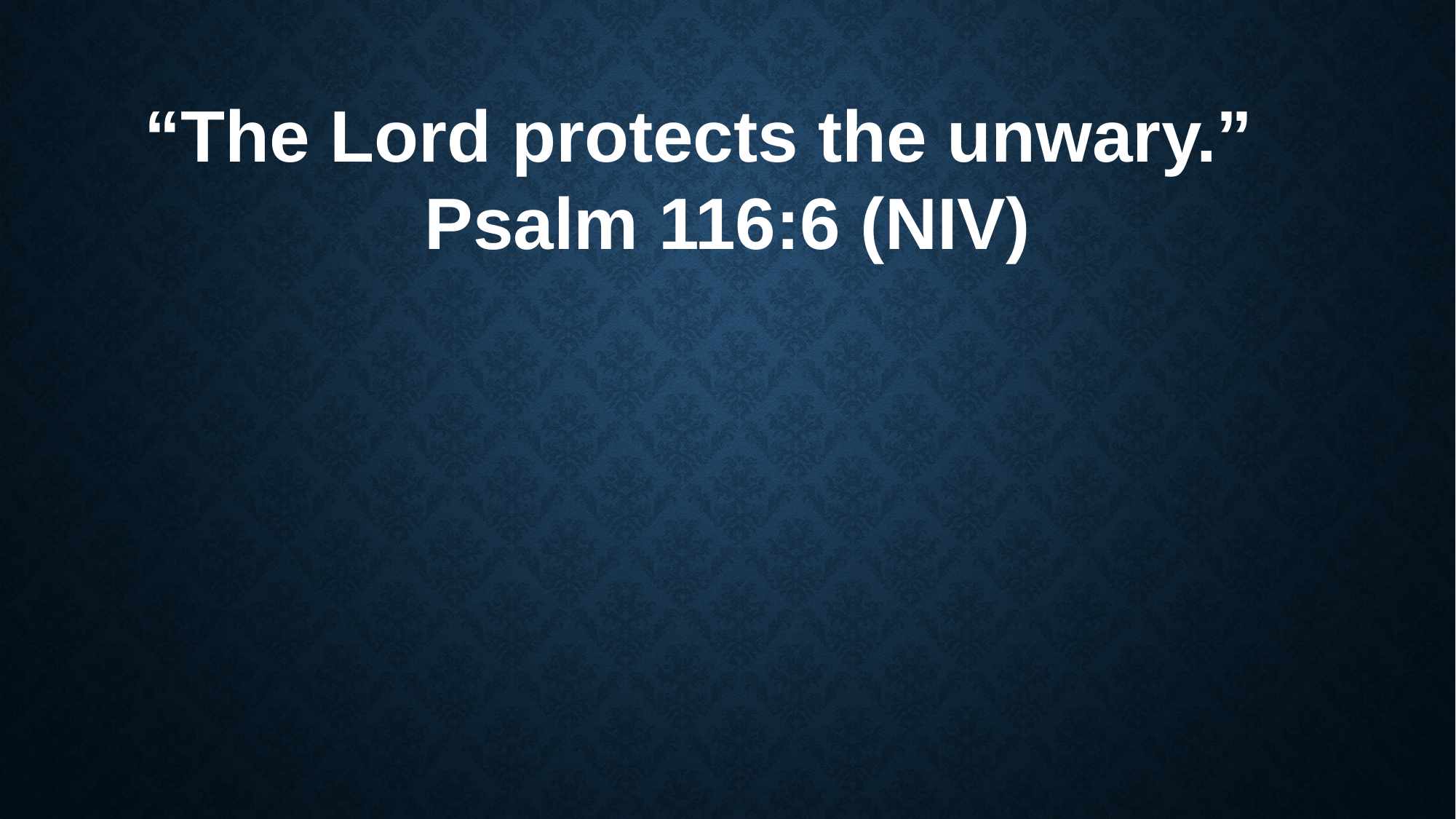

“The Lord protects the unwary.”
Psalm 116:6 (NIV)